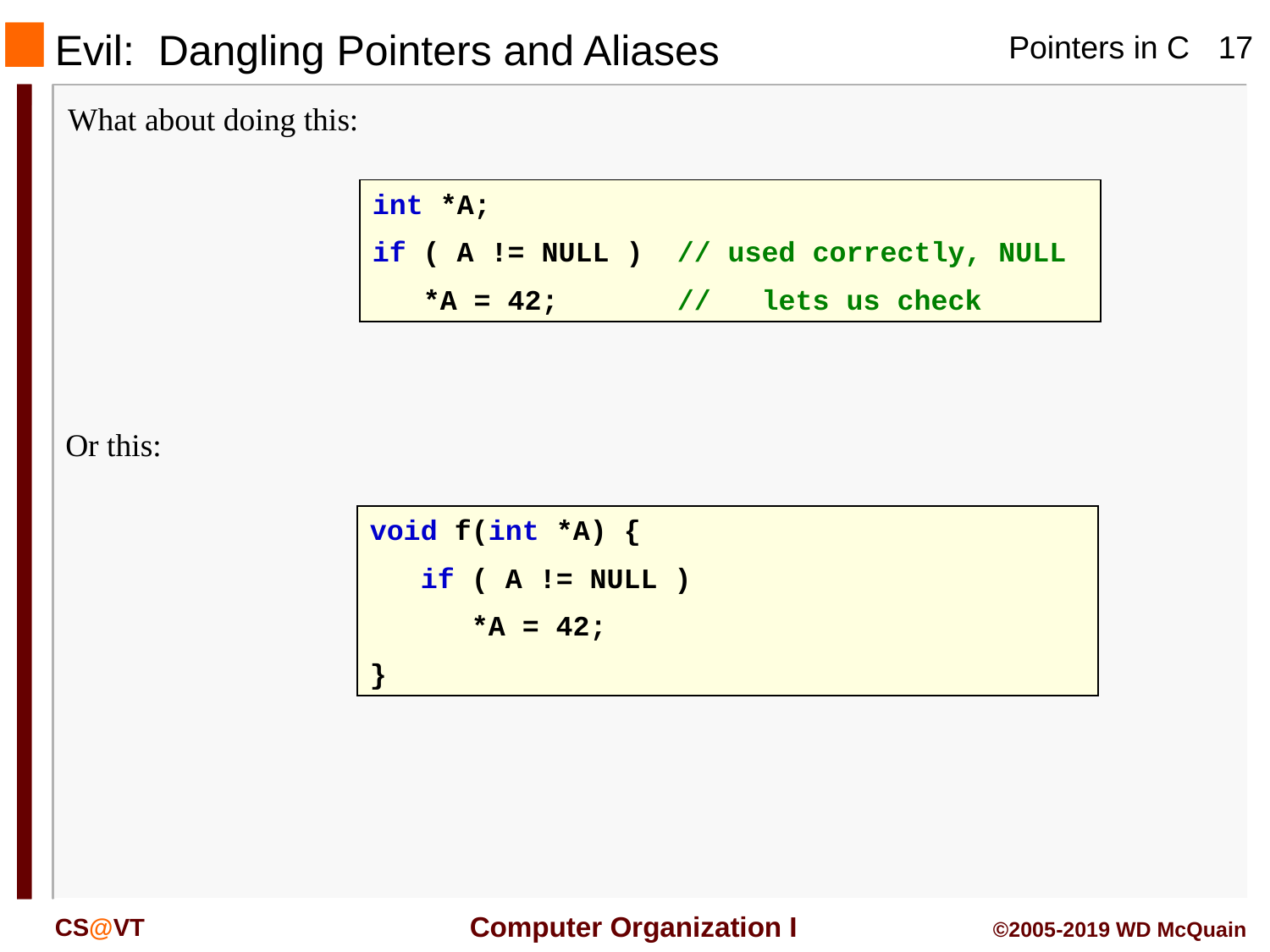

# Evil:  Dangling Pointers and Aliases
What about doing this:
int *A;
if ( A != NULL )  // used correctly, NULL
   *A = 42;       //   lets us check
Or this:
void f(int *A) {
   if ( A != NULL )
      *A = 42;
}